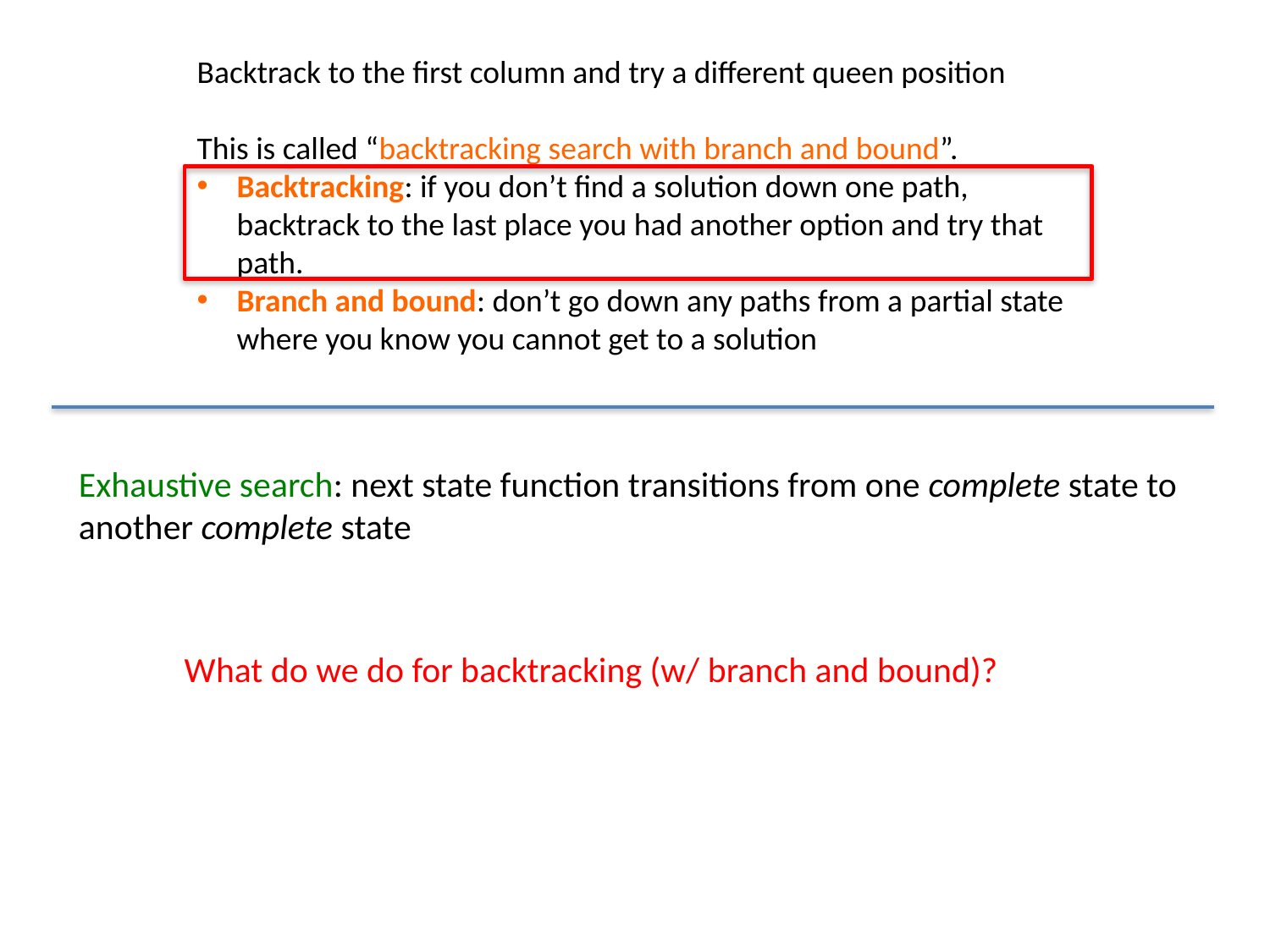

Backtrack to the first column and try a different queen position

This is called “backtracking search with branch and bound”.
Backtracking: if you don’t find a solution down one path, backtrack to the last place you had another option and try that path.
Branch and bound: don’t go down any paths from a partial state where you know you cannot get to a solution

Exhaustive search: next state function transitions from one complete state to another complete state
What do we do for backtracking (w/ branch and bound)?